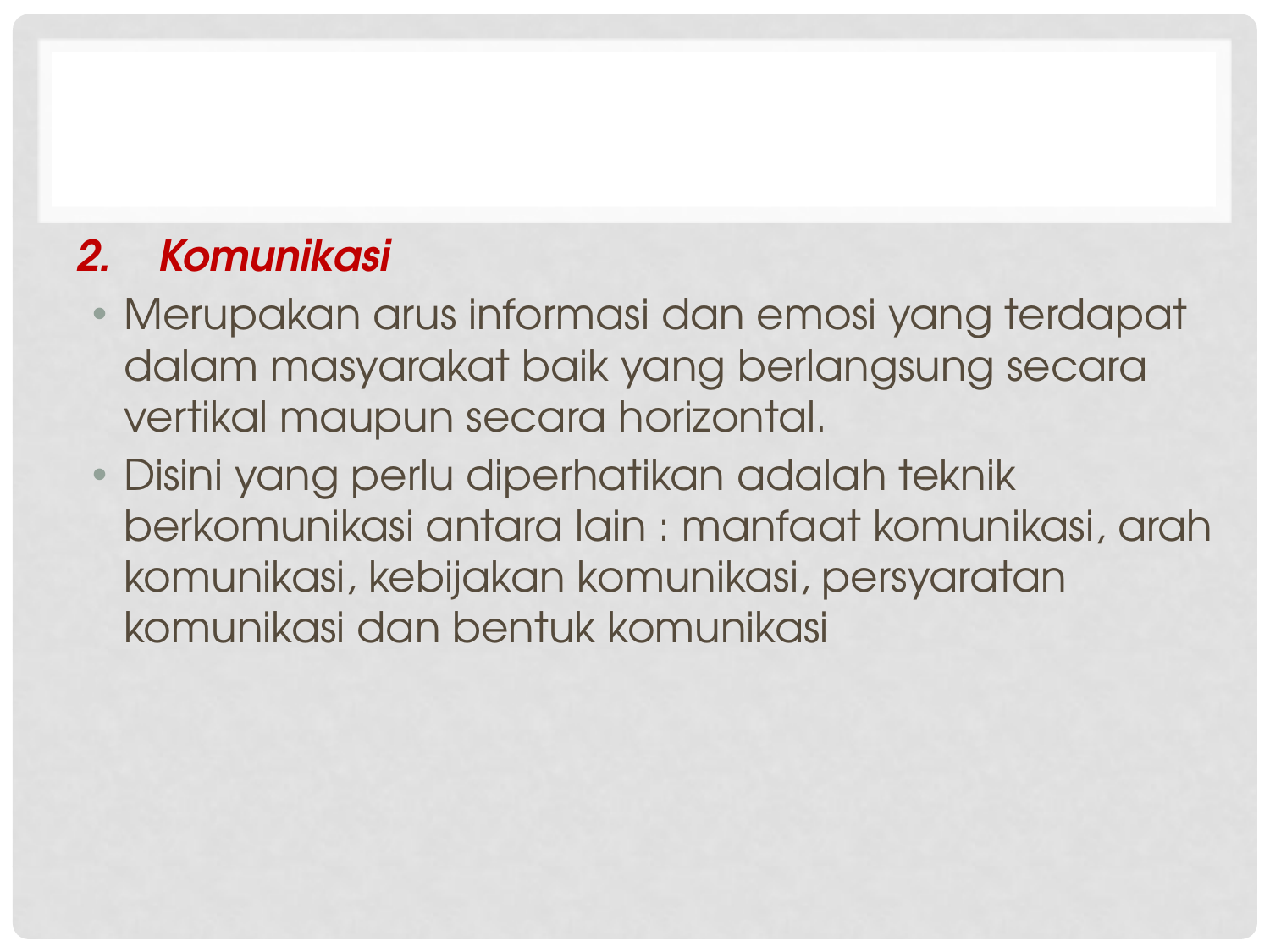

#
2.    Komunikasi
Merupakan arus informasi dan emosi yang terdapat dalam masyarakat baik yang berlangsung secara vertikal maupun secara horizontal.
Disini yang perlu diperhatikan adalah teknik berkomunikasi antara lain : manfaat komunikasi, arah komunikasi, kebijakan komunikasi, persyaratan komunikasi dan bentuk komunikasi